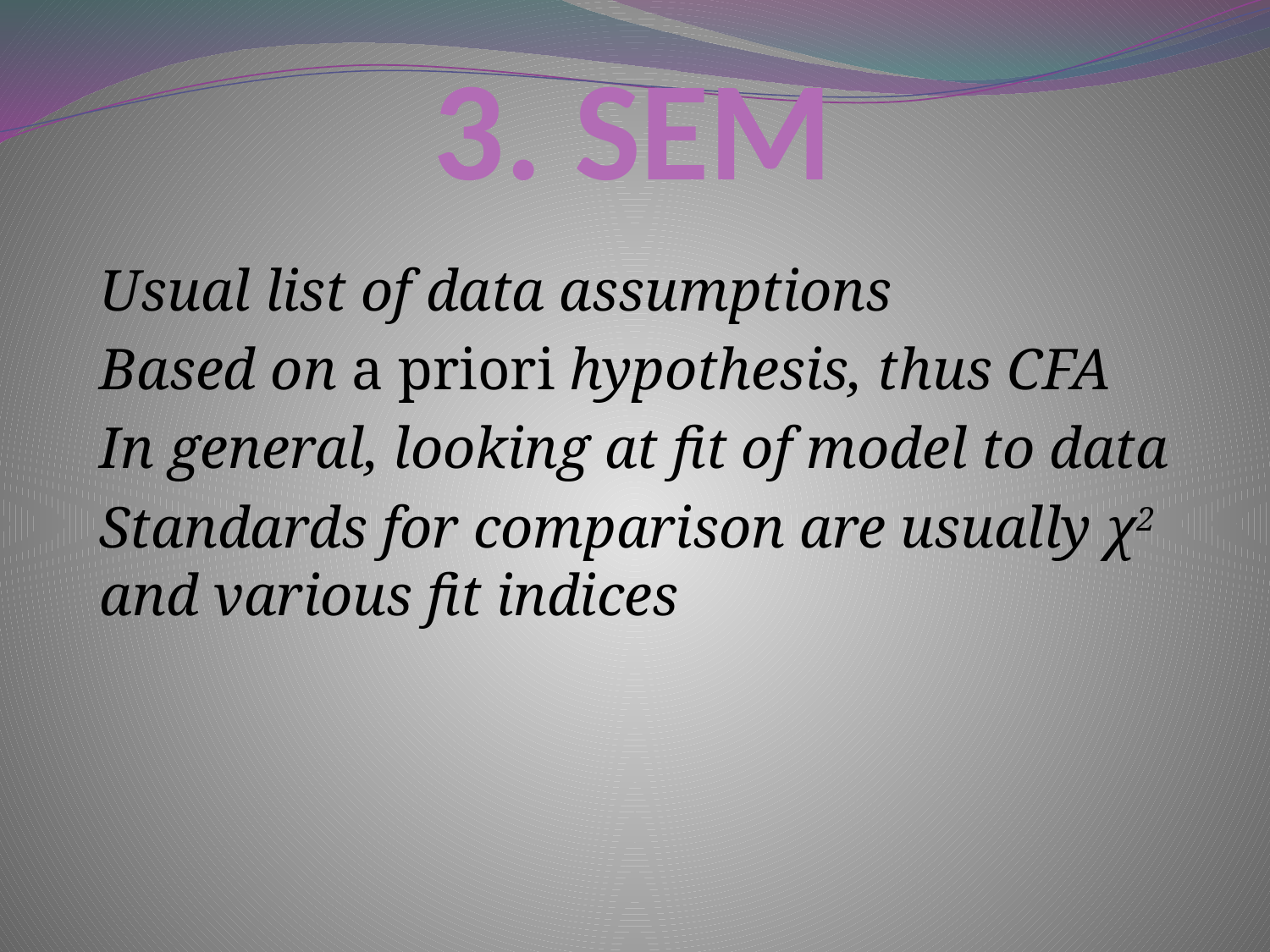

# 3. SEM
Usual list of data assumptions
Based on a priori hypothesis, thus CFA
In general, looking at fit of model to data
Standards for comparison are usually χ2 and various fit indices